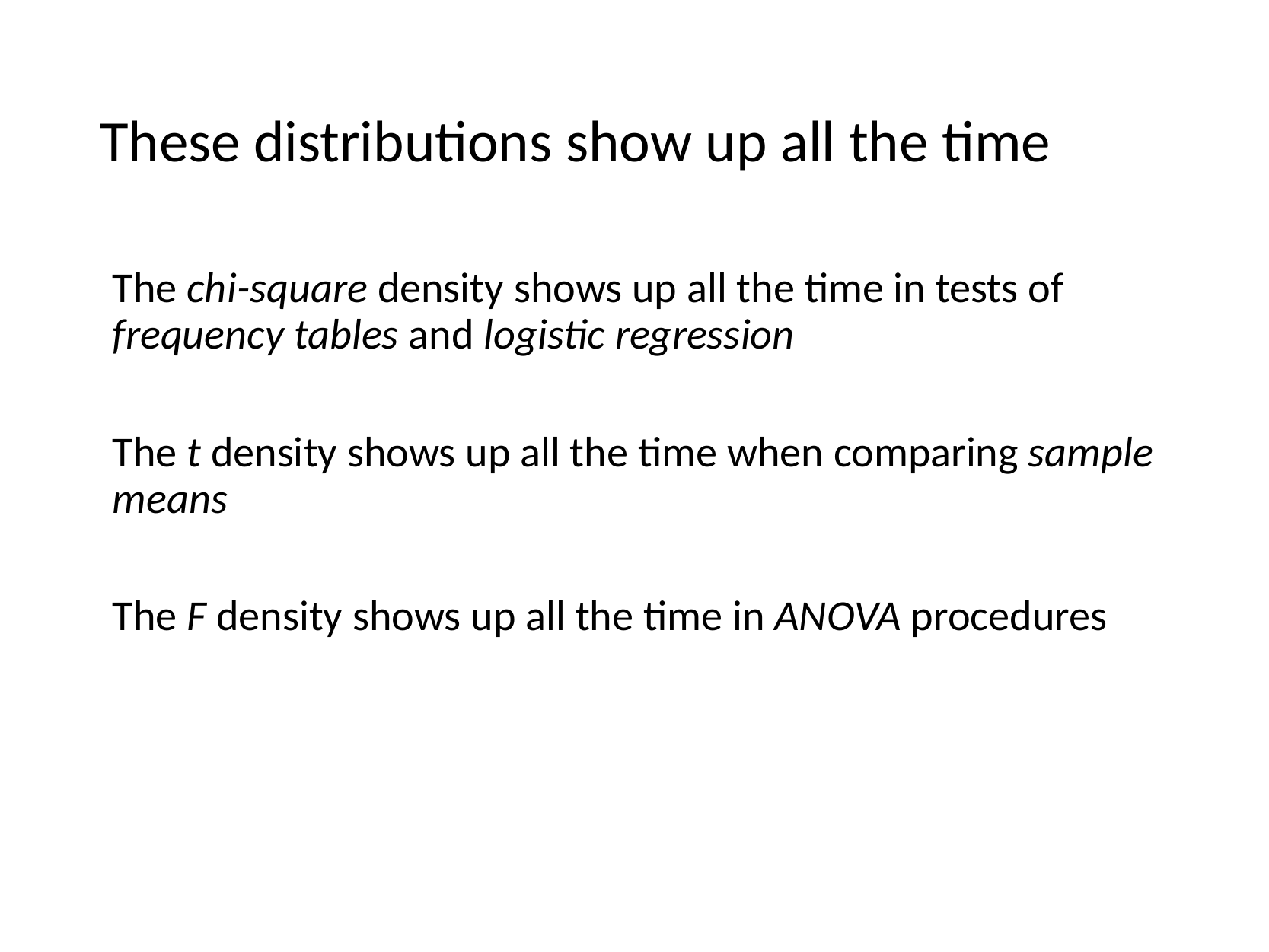

# These distributions show up all the time
The chi-square density shows up all the time in tests of frequency tables and logistic regression

The t density shows up all the time when comparing sample means

The F density shows up all the time in ANOVA procedures